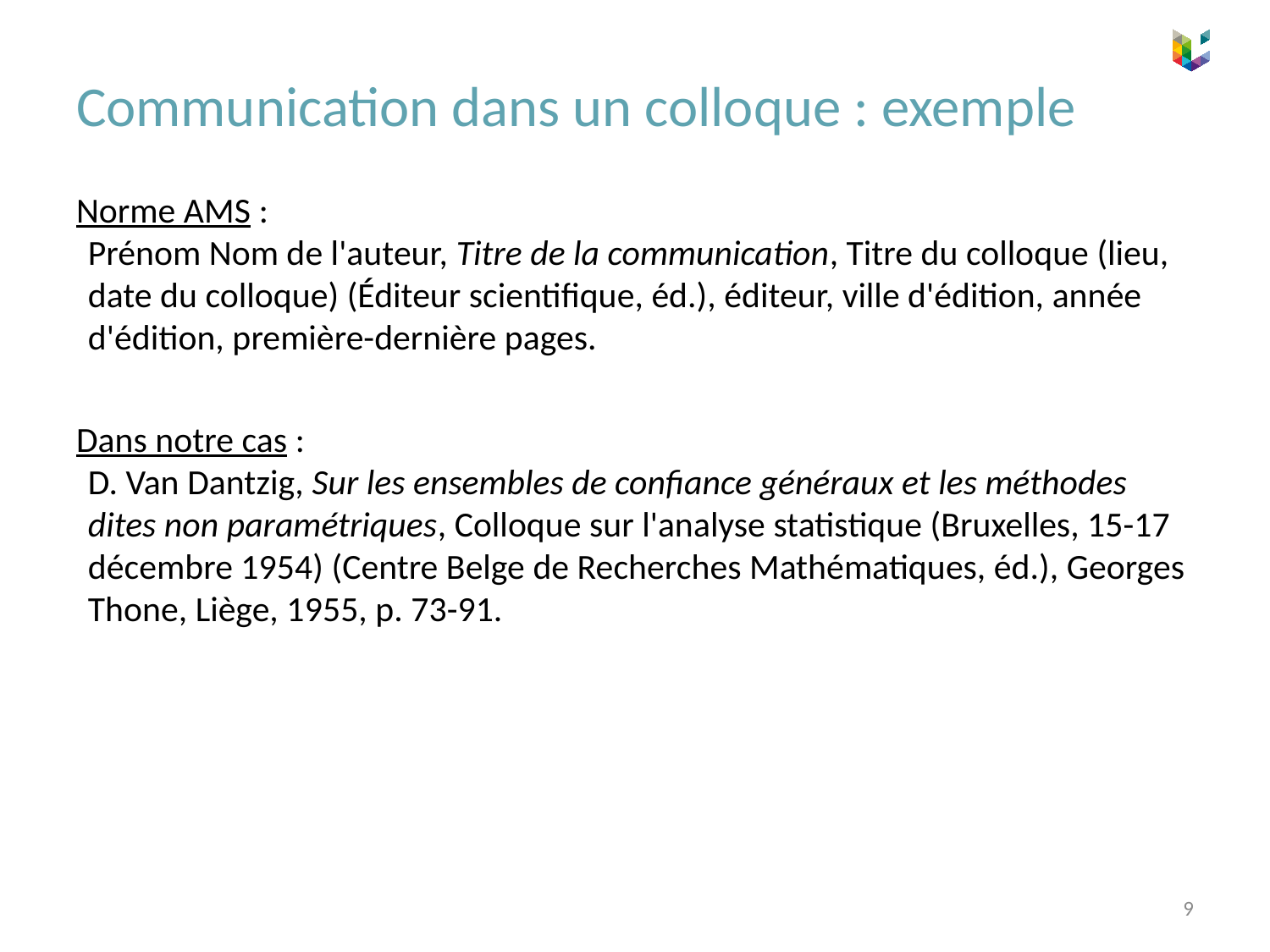

# Communication dans un colloque : exemple
Norme AMS :
Prénom Nom de l'auteur, Titre de la communication, Titre du colloque (lieu, date du colloque) (Éditeur scientifique, éd.), éditeur, ville d'édition, année d'édition, première-dernière pages.

Dans notre cas :
D. Van Dantzig, Sur les ensembles de confiance généraux et les méthodes dites non paramétriques, Colloque sur l'analyse statistique (Bruxelles, 15-17 décembre 1954) (Centre Belge de Recherches Mathématiques, éd.), Georges Thone, Liège, 1955, p. 73-91.

9